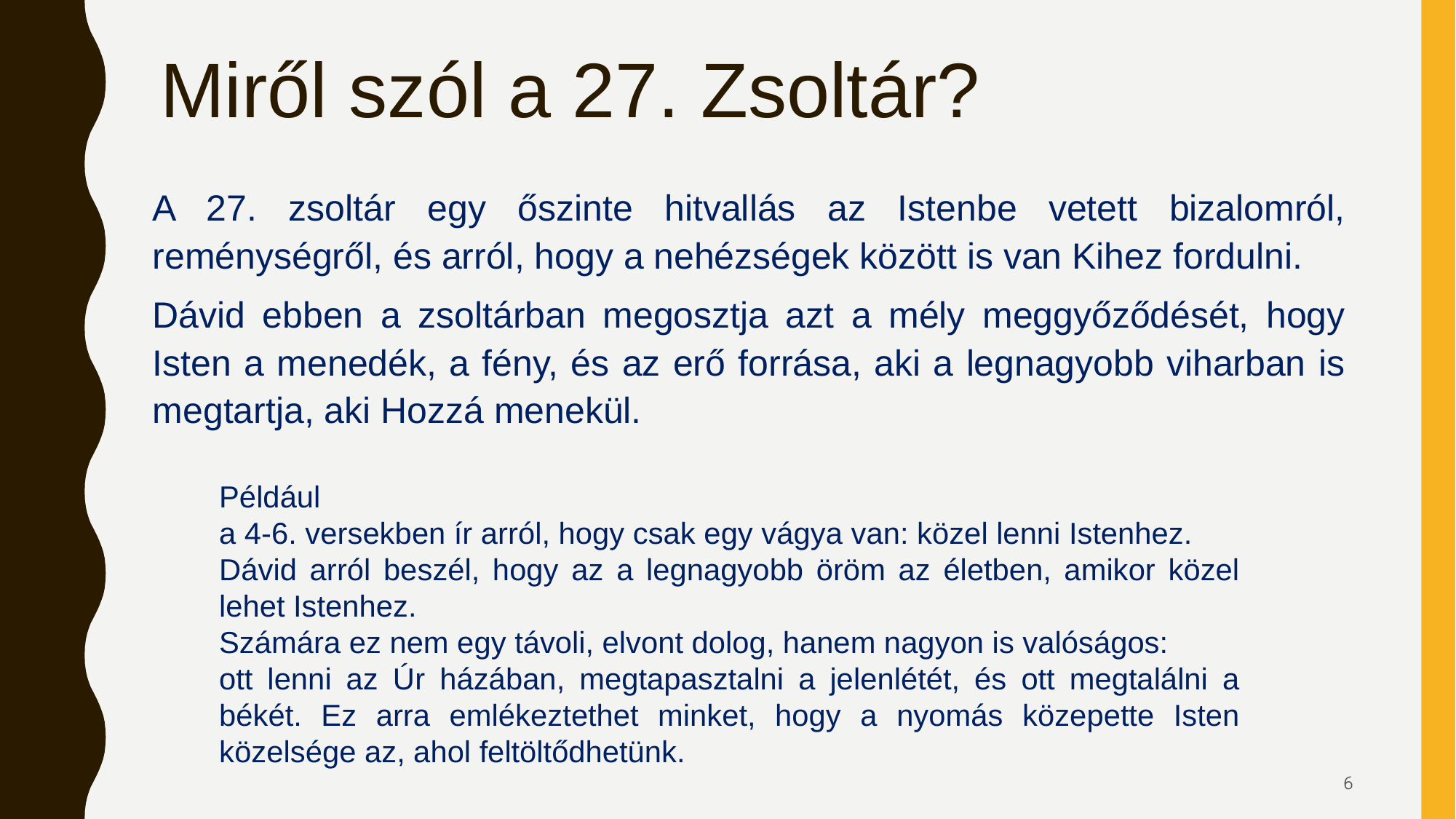

# Miről szól a 27. Zsoltár?
A 27. zsoltár egy őszinte hitvallás az Istenbe vetett bizalomról, reménységről, és arról, hogy a nehézségek között is van Kihez fordulni.
Dávid ebben a zsoltárban megosztja azt a mély meggyőződését, hogy Isten a menedék, a fény, és az erő forrása, aki a legnagyobb viharban is megtartja, aki Hozzá menekül.

Például
a 4-6. versekben ír arról, hogy csak egy vágya van: közel lenni Istenhez.
Dávid arról beszél, hogy az a legnagyobb öröm az életben, amikor közel lehet Istenhez.
Számára ez nem egy távoli, elvont dolog, hanem nagyon is valóságos:
ott lenni az Úr házában, megtapasztalni a jelenlétét, és ott megtalálni a békét. Ez arra emlékeztethet minket, hogy a nyomás közepette Isten közelsége az, ahol feltöltődhetünk.
6